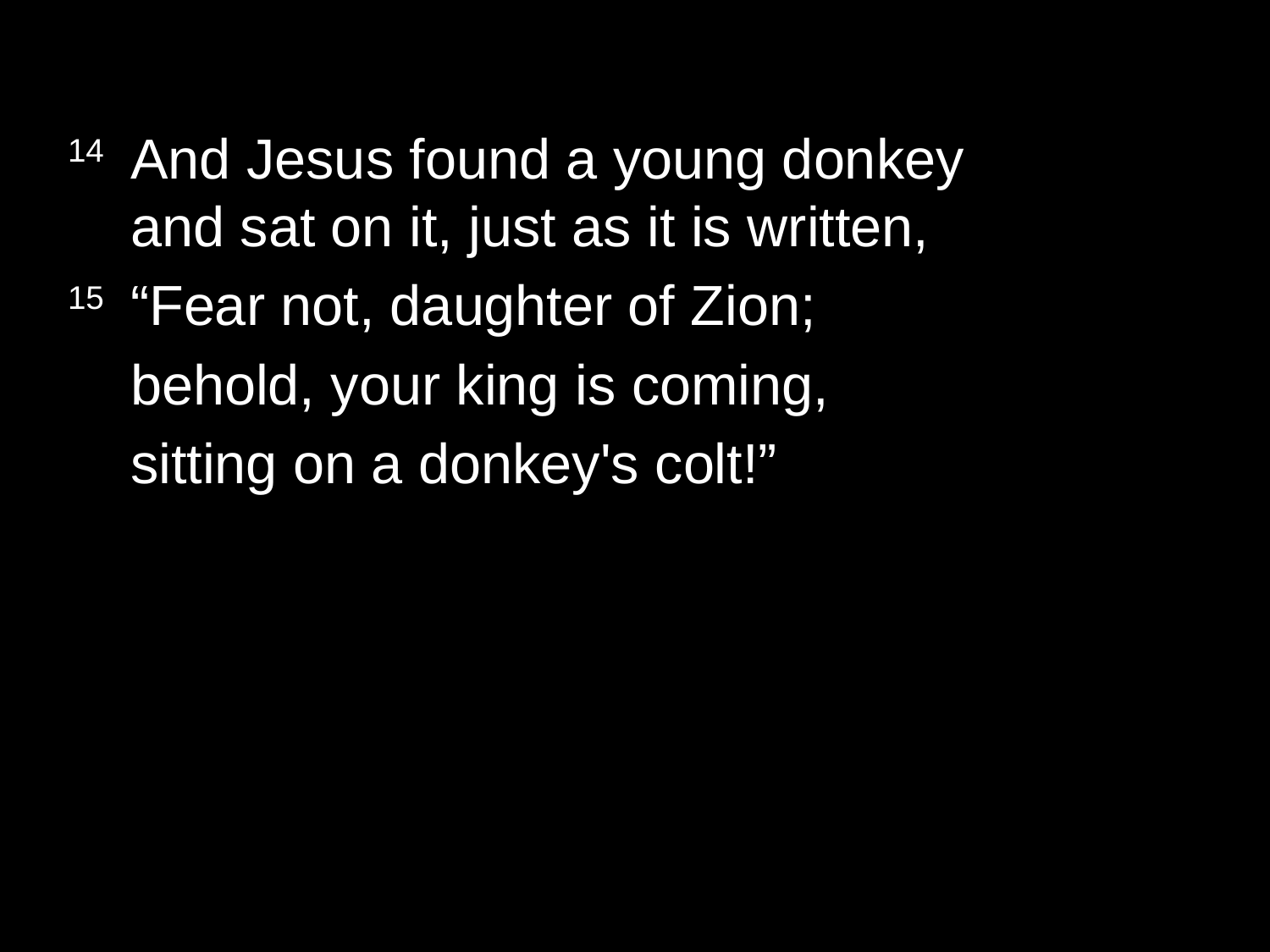

14 	And Jesus found a young donkey
and sat on it, just as it is written,
15	“Fear not, daughter of Zion;
	behold, your king is coming,
	sitting on a donkey's colt!”